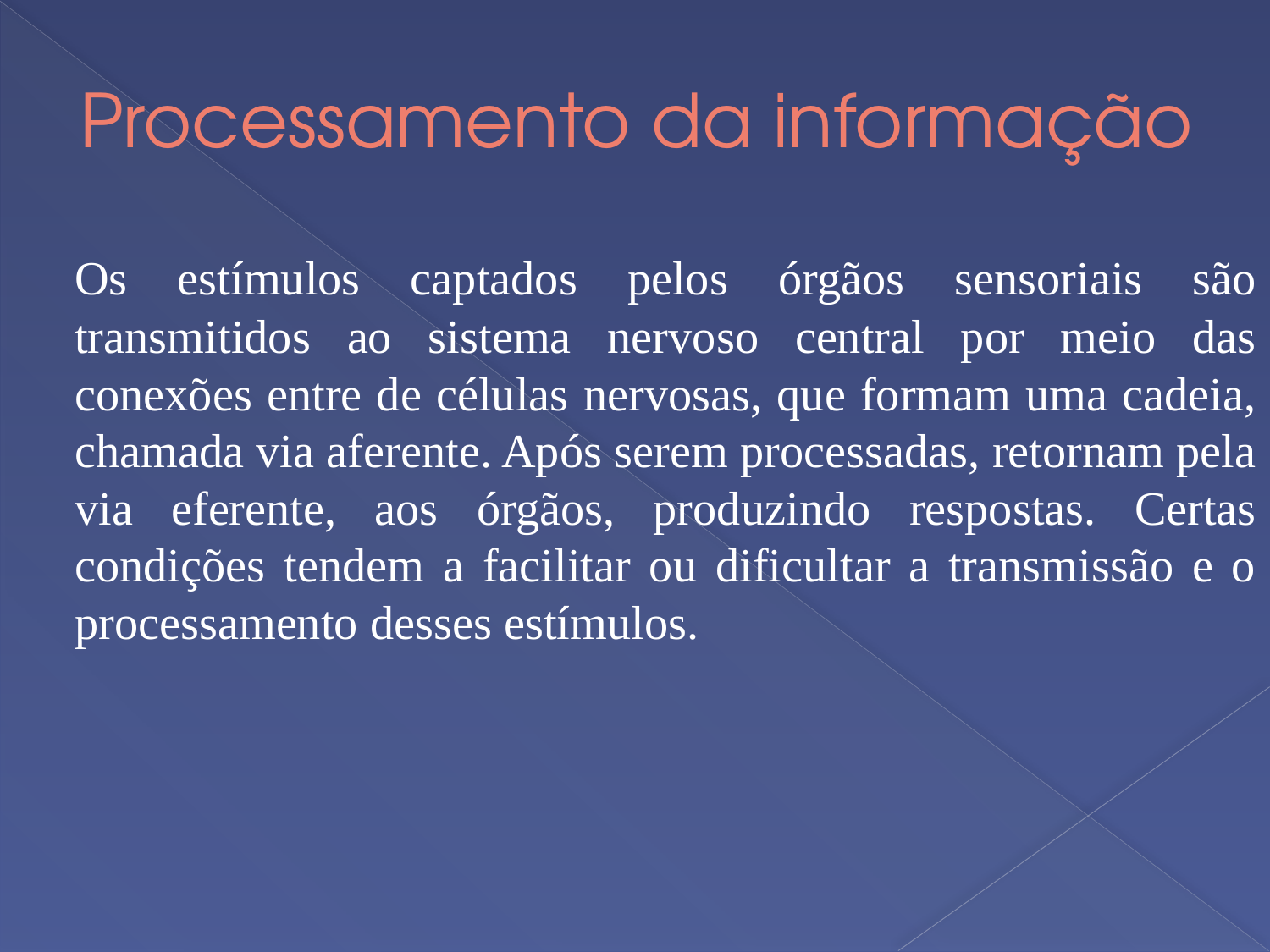

# Processamento da informação
	Os estímulos captados pelos órgãos sensoriais são transmitidos ao sistema nervoso central por meio das conexões entre de células nervosas, que formam uma cadeia, chamada via aferente. Após serem processadas, retornam pela via eferente, aos órgãos, produzindo respostas. Certas condições tendem a facilitar ou dificultar a transmissão e o processamento desses estímulos.